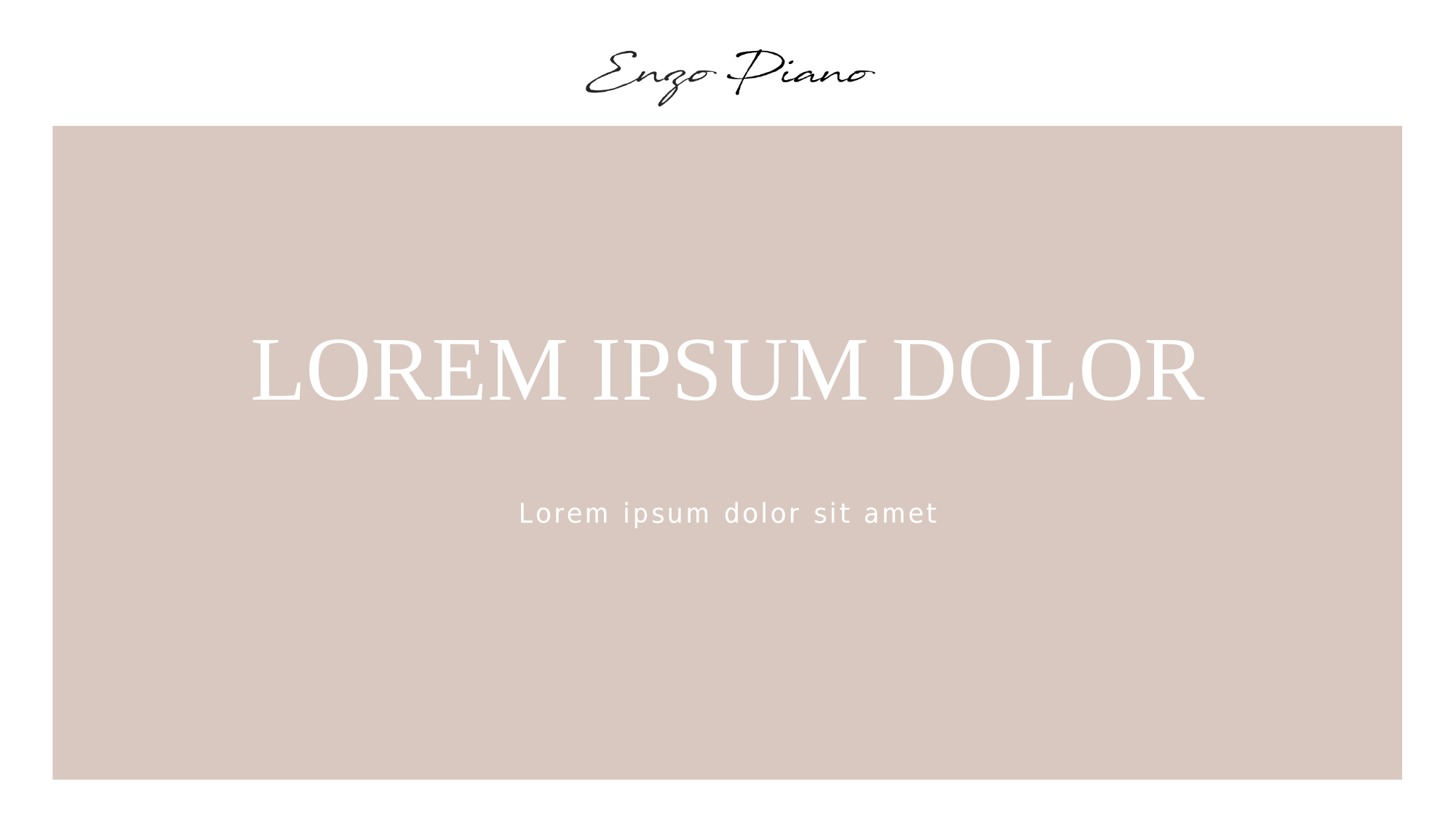

# LOREM IPSUM DOLOR
Lorem ipsum dolor sit amet